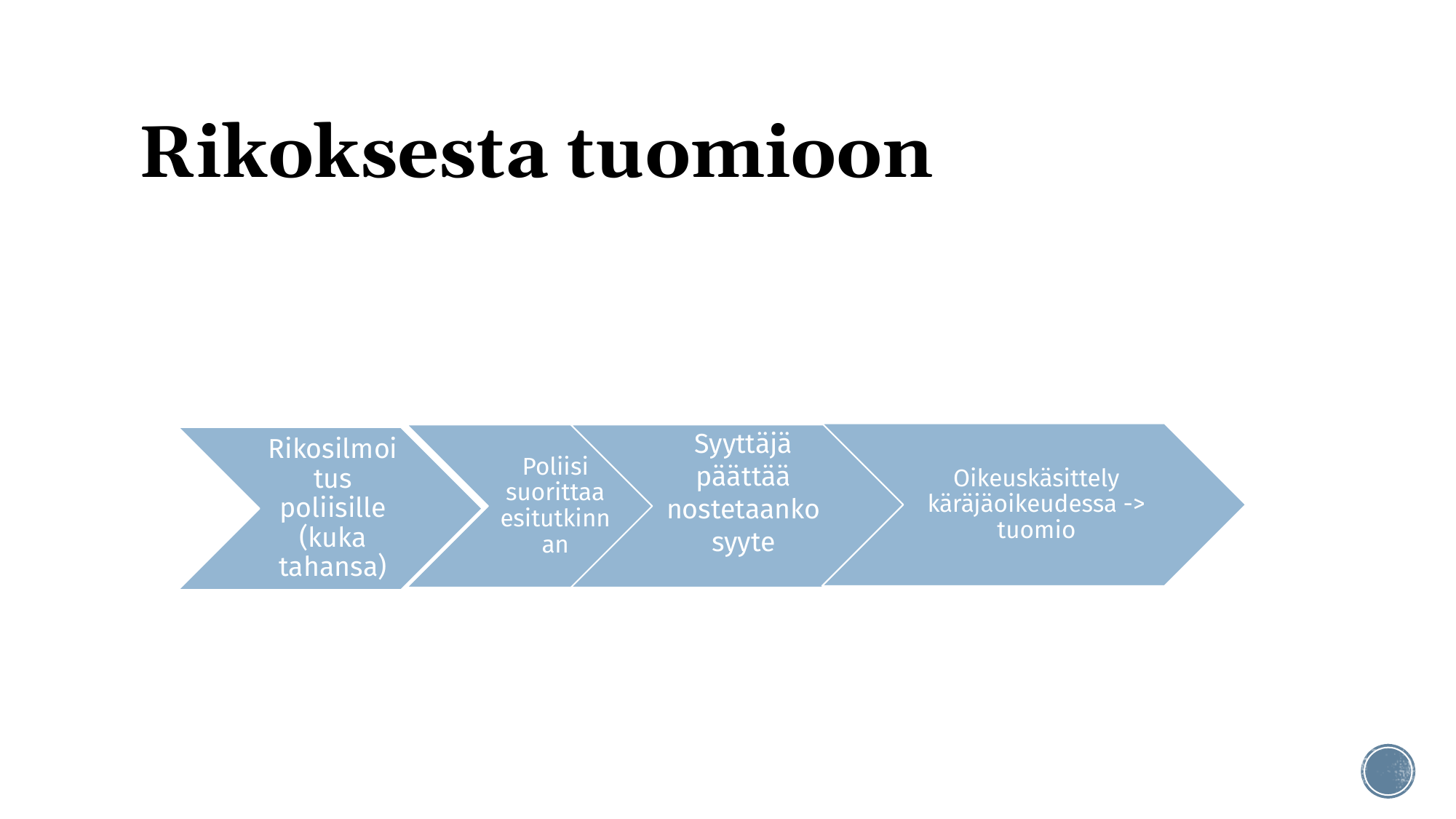

# Rikoksesta tuomioon
Rikosilmoitus poliisille (kuka tahansa)
Poliisi suorittaa esitutkinnan
Syyttäjä päättää nostetaanko syyte

Oikeuskäsittely käräjäoikeudessa -> tuomio